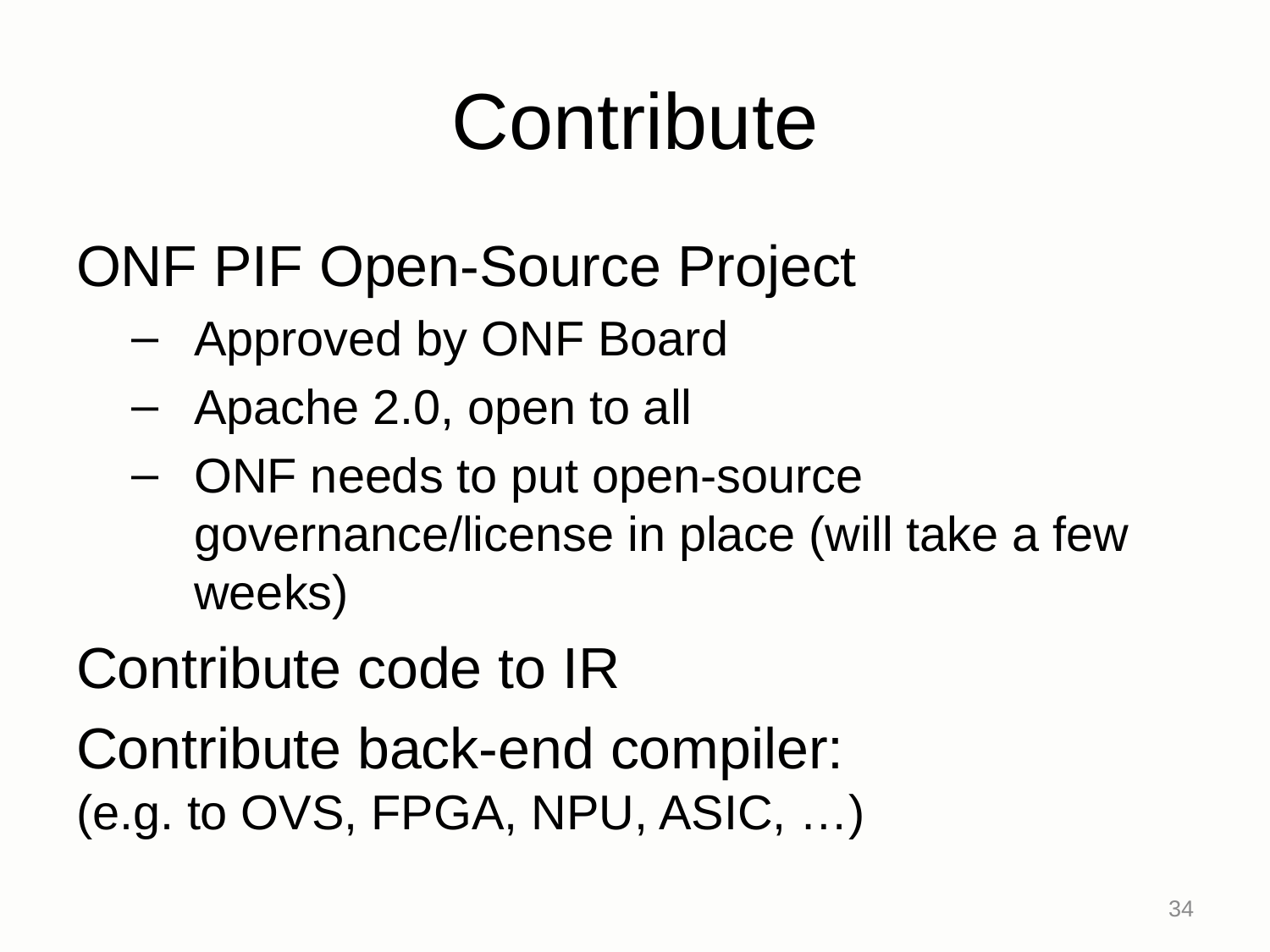

# Contribute
ONF PIF Open-Source Project
Approved by ONF Board
Apache 2.0, open to all
ONF needs to put open-source governance/license in place (will take a few weeks)
Contribute code to IR
Contribute back-end compiler:
(e.g. to OVS, FPGA, NPU, ASIC, …)

34